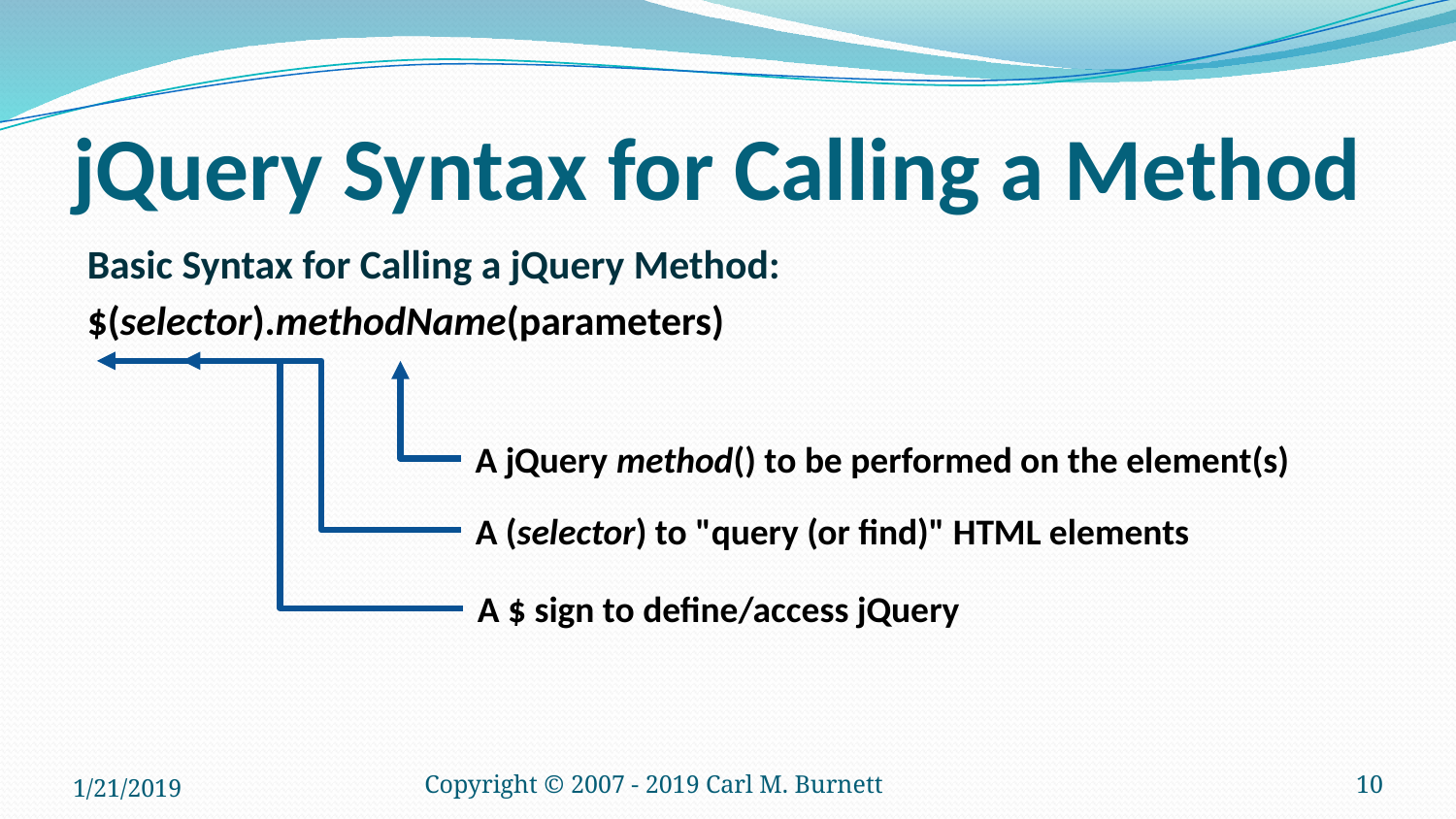

# jQuery Syntax for Calling a Method
Basic Syntax for Calling a jQuery Method:
$(selector).methodName(parameters)
A jQuery method() to be performed on the element(s)
A (selector) to "query (or find)" HTML elements
A $ sign to define/access jQuery
1/21/2019
Copyright © 2007 - 2019 Carl M. Burnett
10